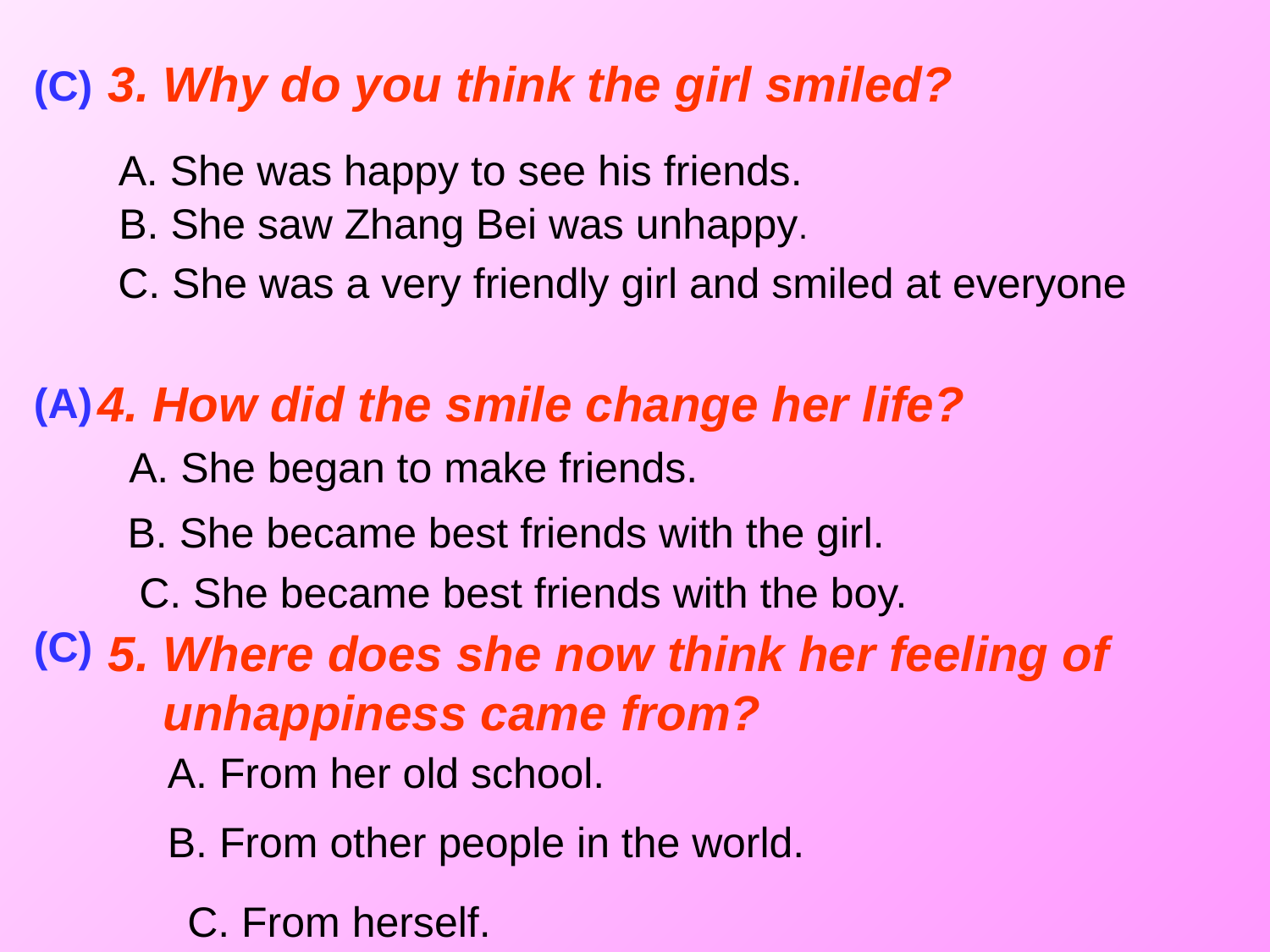

3. Why do you think the girl smiled?
(C)
A. She was happy to see his friends.
B. She saw Zhang Bei was unhappy.
C. She was a very friendly girl and smiled at everyone
4. How did the smile change her life?
(A)
A. She began to make friends.

B. She became best friends with the girl.
C. She became best friends with the boy.
(C)
5. Where does she now think her feeling of
    unhappiness came from?
A. From her old school.
B. From other people in the world.
C. From herself.